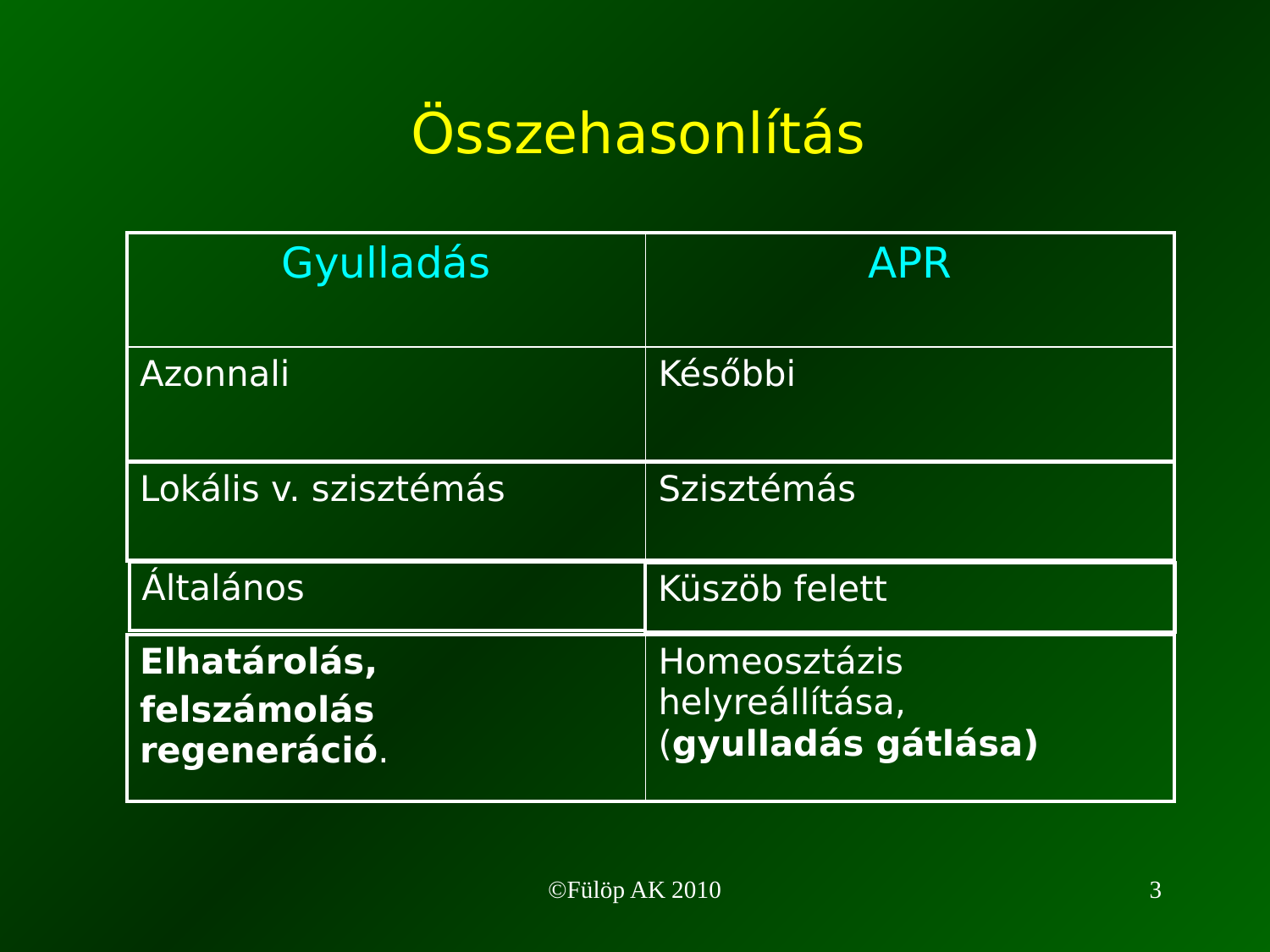

# Összehasonlítás
| Gyulladás | APR |
| --- | --- |
| Azonnali | Későbbi |
| Lokális v. szisztémás | Szisztémás |
| --- | --- |
| Általános |
| --- |
| Küszöb felett |
| --- |
| Elhatárolás, felszámolás regeneráció. | Homeosztázis helyreállítása, (gyulladás gátlása) |
| --- | --- |
©Fülöp AK 2010
3